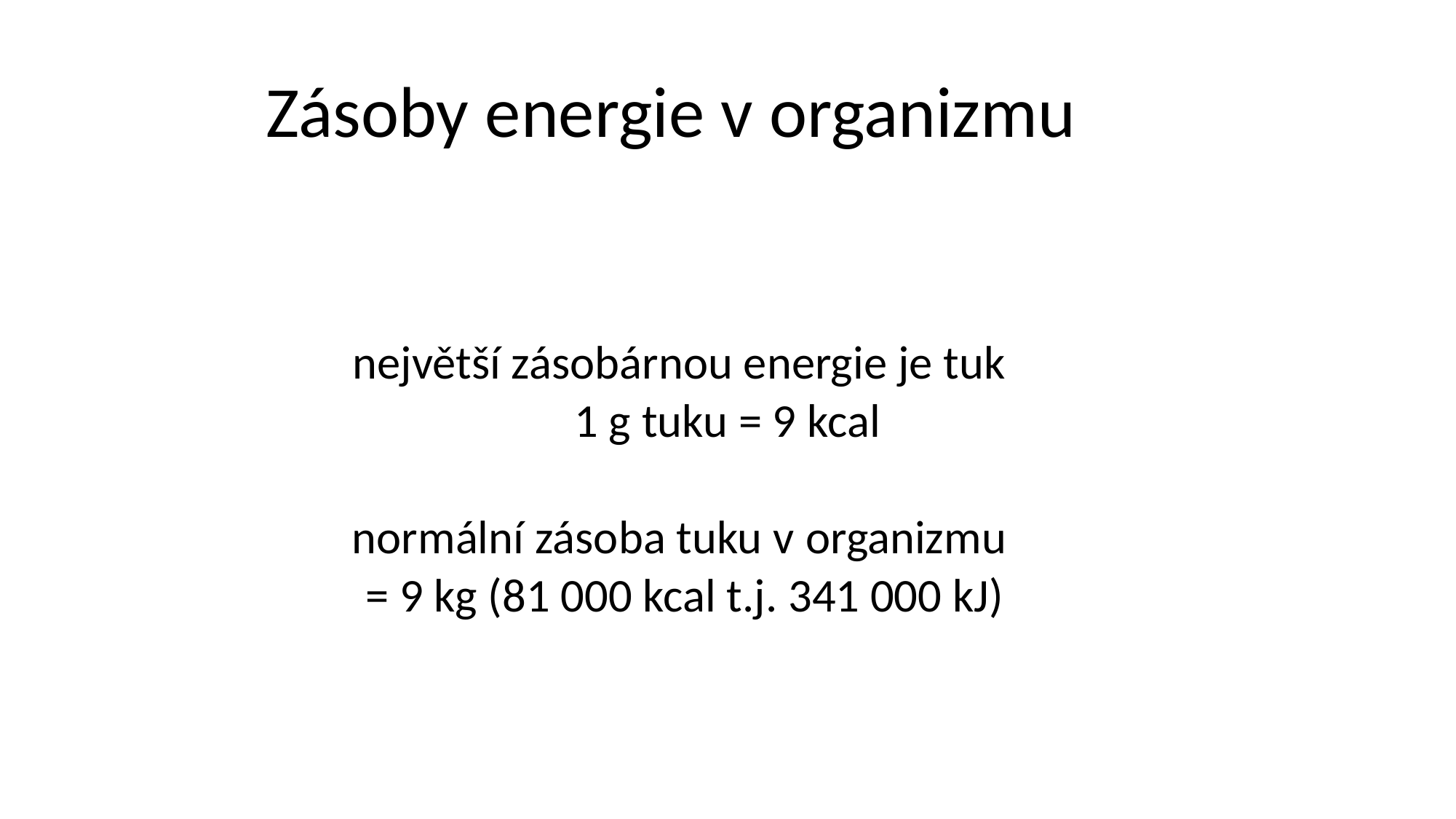

# Zásoby energie v organizmu
největší zásobárnou energie je tuk
        1 g tuku = 9 kcal

normální zásoba tuku v organizmu
= 9 kg (81 000 kcal t.j. 341 000 kJ)